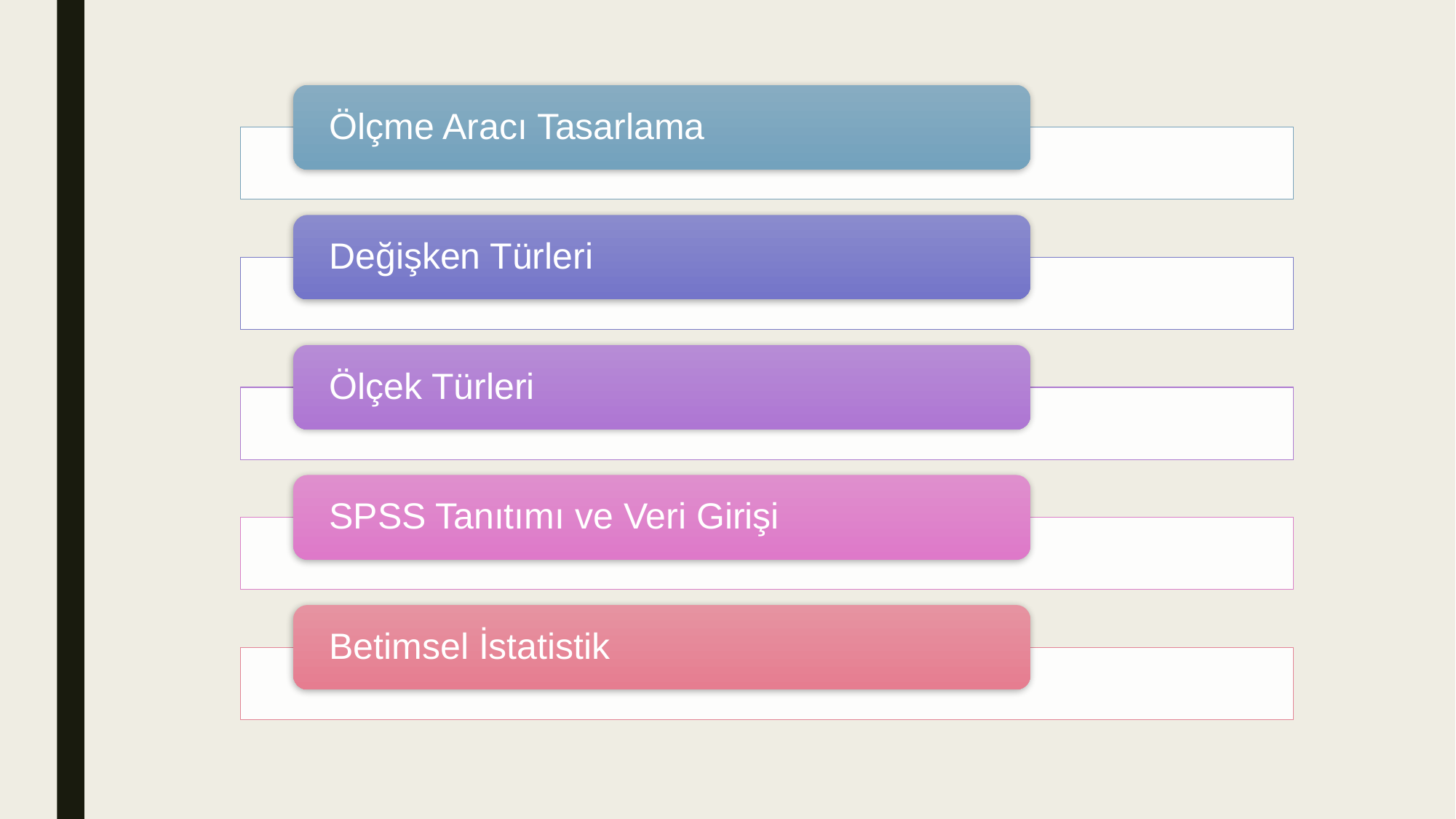

Ölçme Aracı Tasarlama
Değişken Türleri
Ölçek Türleri
SPSS Tanıtımı ve Veri Girişi
Betimsel İstatistik